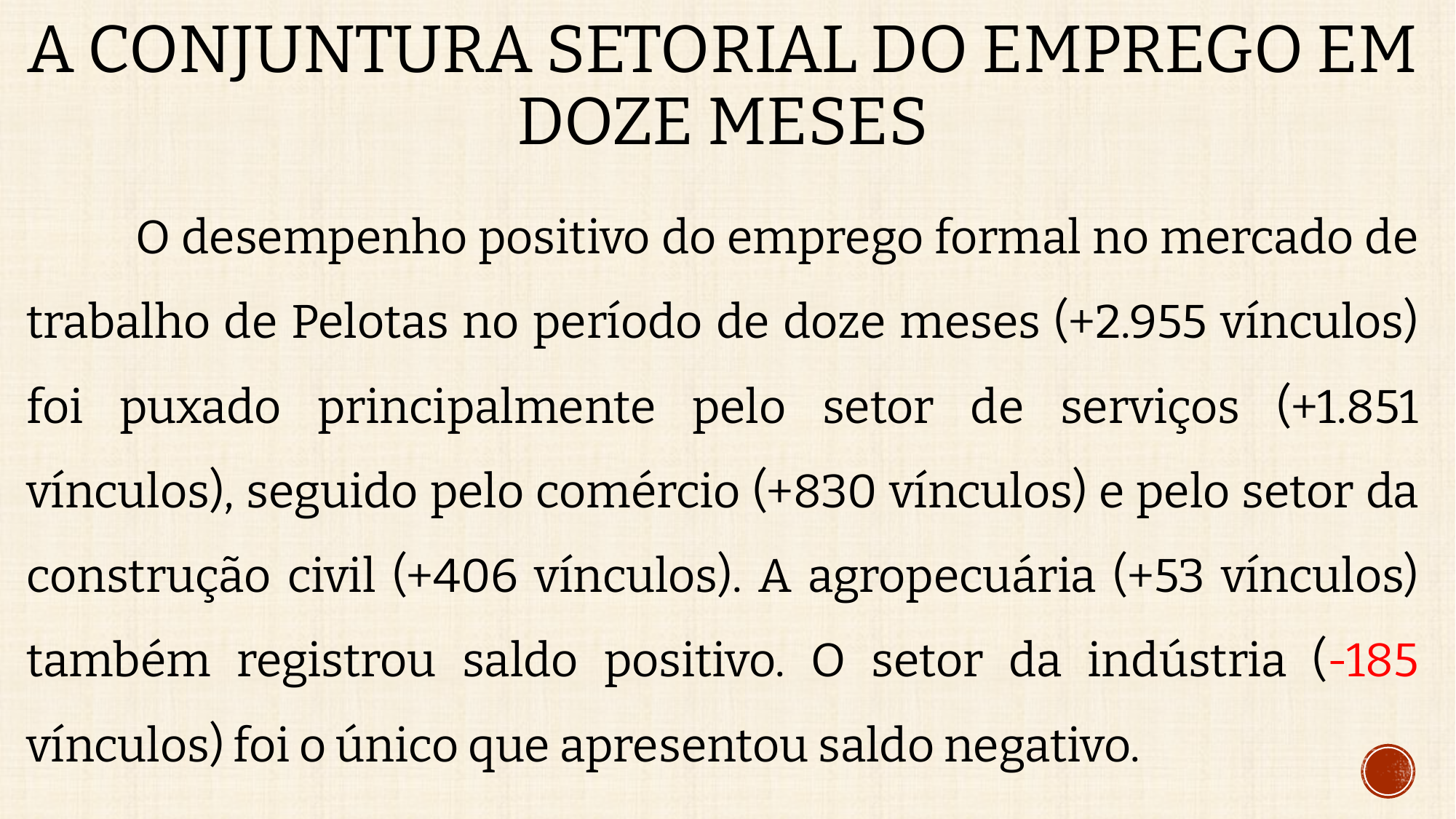

# A conjuntura setorial do emprego EM DOZE MESES
	O desempenho positivo do emprego formal no mercado de trabalho de Pelotas no período de doze meses (+2.955 vínculos) foi puxado principalmente pelo setor de serviços (+1.851 vínculos), seguido pelo comércio (+830 vínculos) e pelo setor da construção civil (+406 vínculos). A agropecuária (+53 vínculos) também registrou saldo positivo. O setor da indústria (-185 vínculos) foi o único que apresentou saldo negativo.